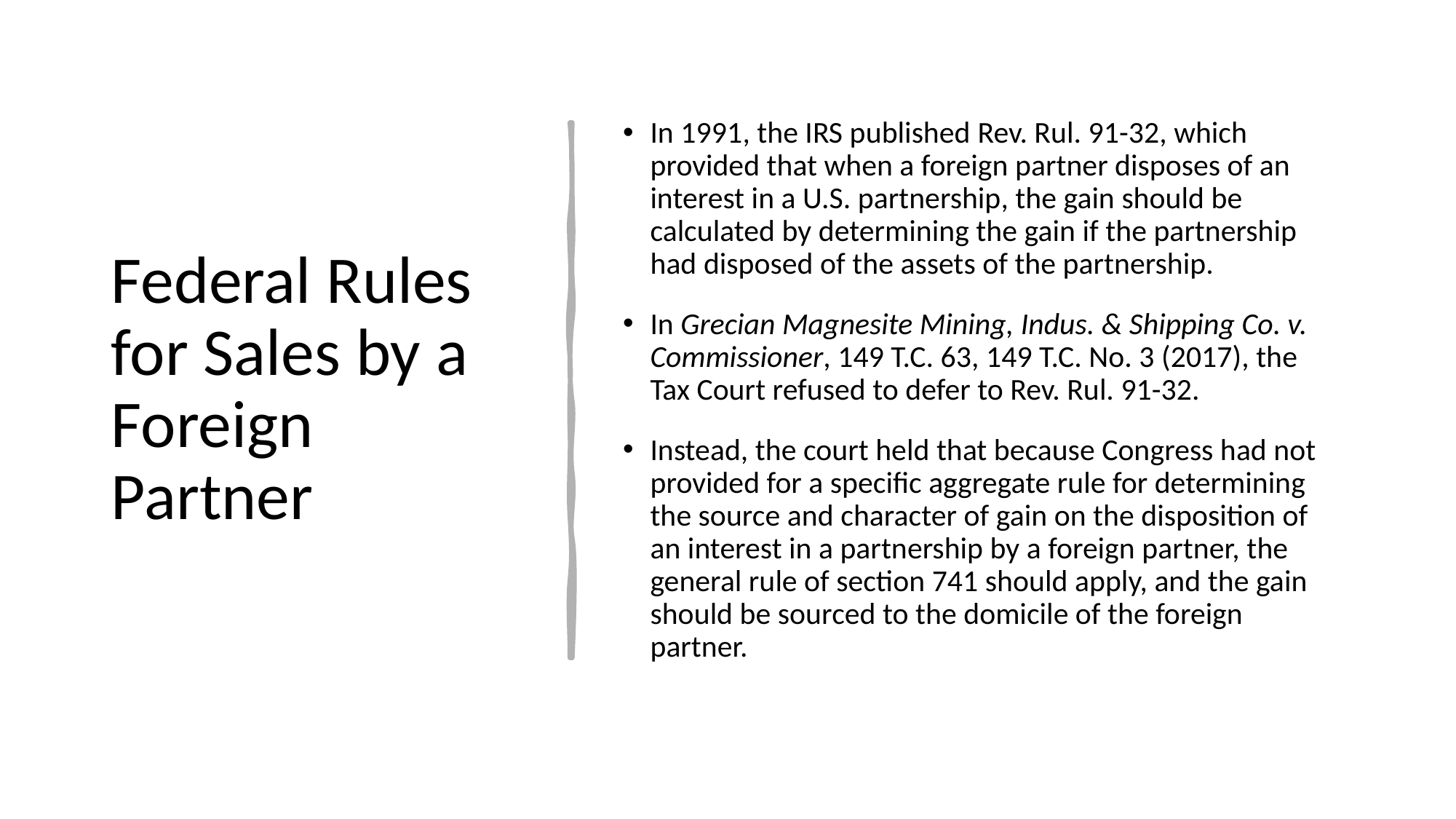

# Federal Rules for Sales by a Foreign Partner
In 1991, the IRS published Rev. Rul. 91-32, which provided that when a foreign partner disposes of an interest in a U.S. partnership, the gain should be calculated by determining the gain if the partnership had disposed of the assets of the partnership.
In Grecian Magnesite Mining, Indus. & Shipping Co. v. Commissioner, 149 T.C. 63, 149 T.C. No. 3 (2017), the Tax Court refused to defer to Rev. Rul. 91-32.
Instead, the court held that because Congress had not provided for a specific aggregate rule for determining the source and character of gain on the disposition of an interest in a partnership by a foreign partner, the general rule of section 741 should apply, and the gain should be sourced to the domicile of the foreign partner.